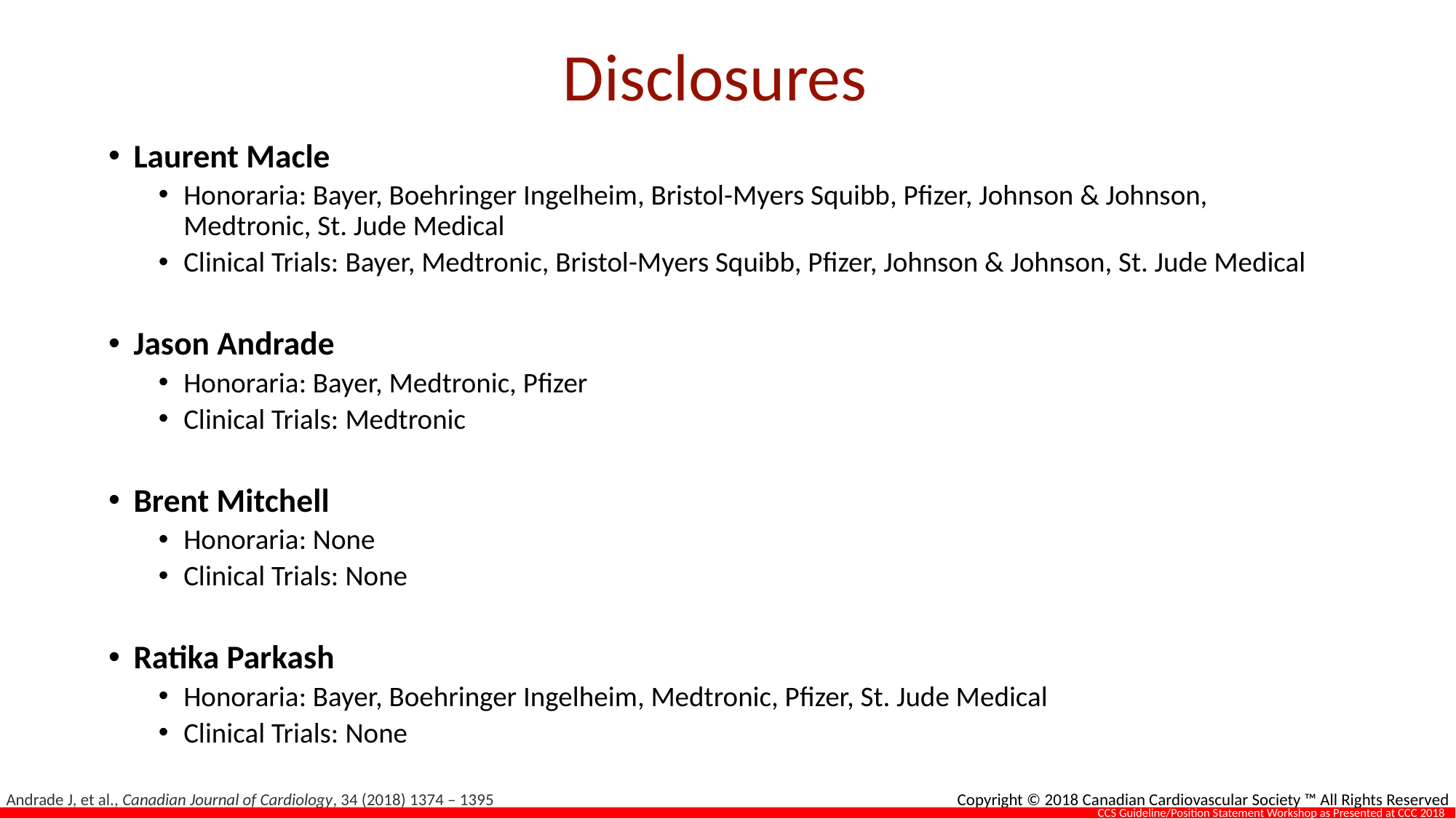

# Disclosures
Laurent Macle
Honoraria: Bayer, Boehringer Ingelheim, Bristol-Myers Squibb, Pfizer, Johnson & Johnson, Medtronic, St. Jude Medical
Clinical Trials: Bayer, Medtronic, Bristol-Myers Squibb, Pfizer, Johnson & Johnson, St. Jude Medical

Jason Andrade
Honoraria: Bayer, Medtronic, Pfizer
Clinical Trials: Medtronic

Brent Mitchell
Honoraria: None
Clinical Trials: None

Ratika Parkash
Honoraria: Bayer, Boehringer Ingelheim, Medtronic, Pfizer, St. Jude Medical
Clinical Trials: None